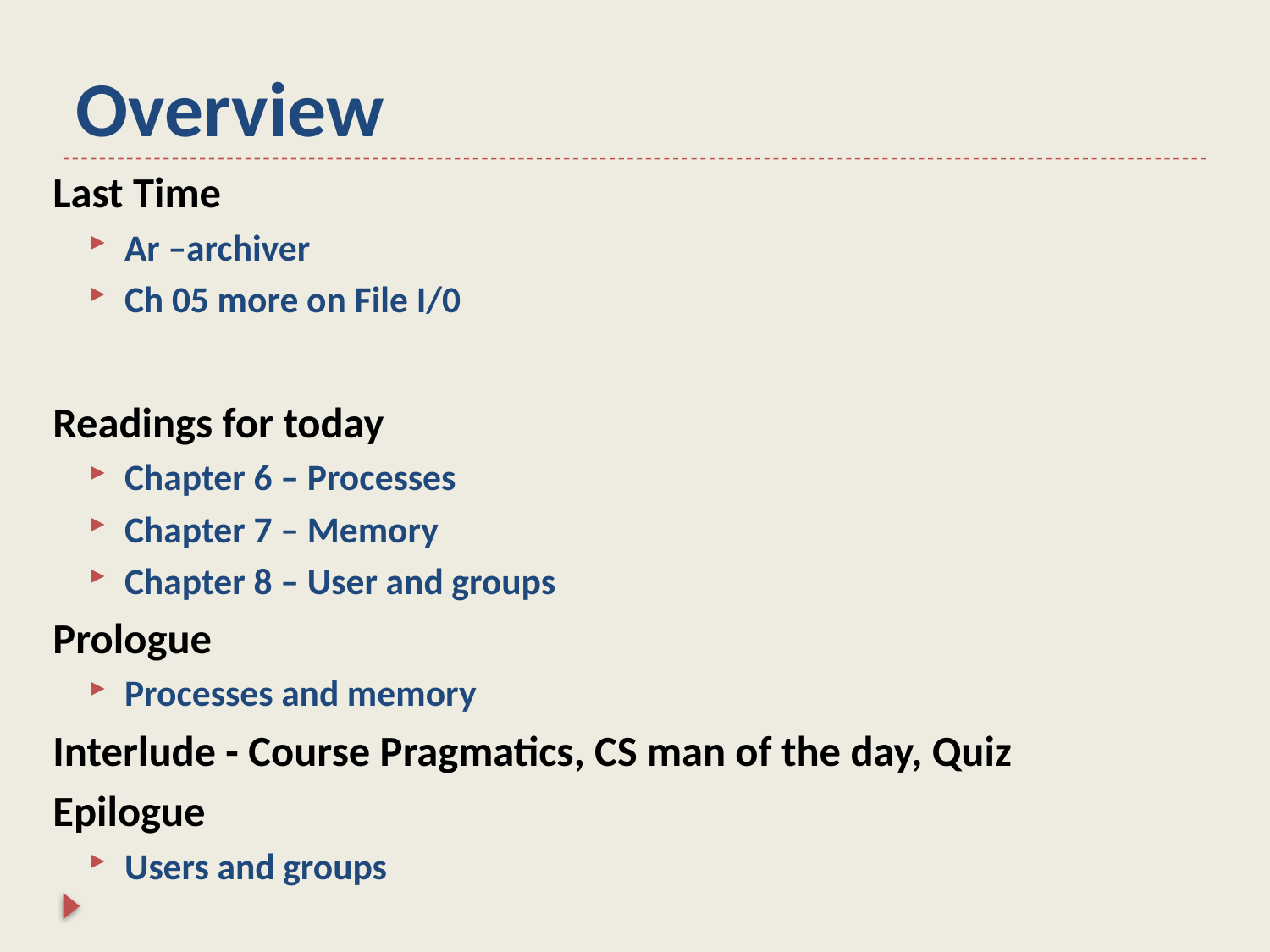

# Overview
Last Time
Ar –archiver
Ch 05 more on File I/0

Readings for today
Chapter 6 – Processes
Chapter 7 – Memory
Chapter 8 – User and groups
Prologue
Processes and memory
Interlude - Course Pragmatics, CS man of the day, Quiz
Epilogue
Users and groups